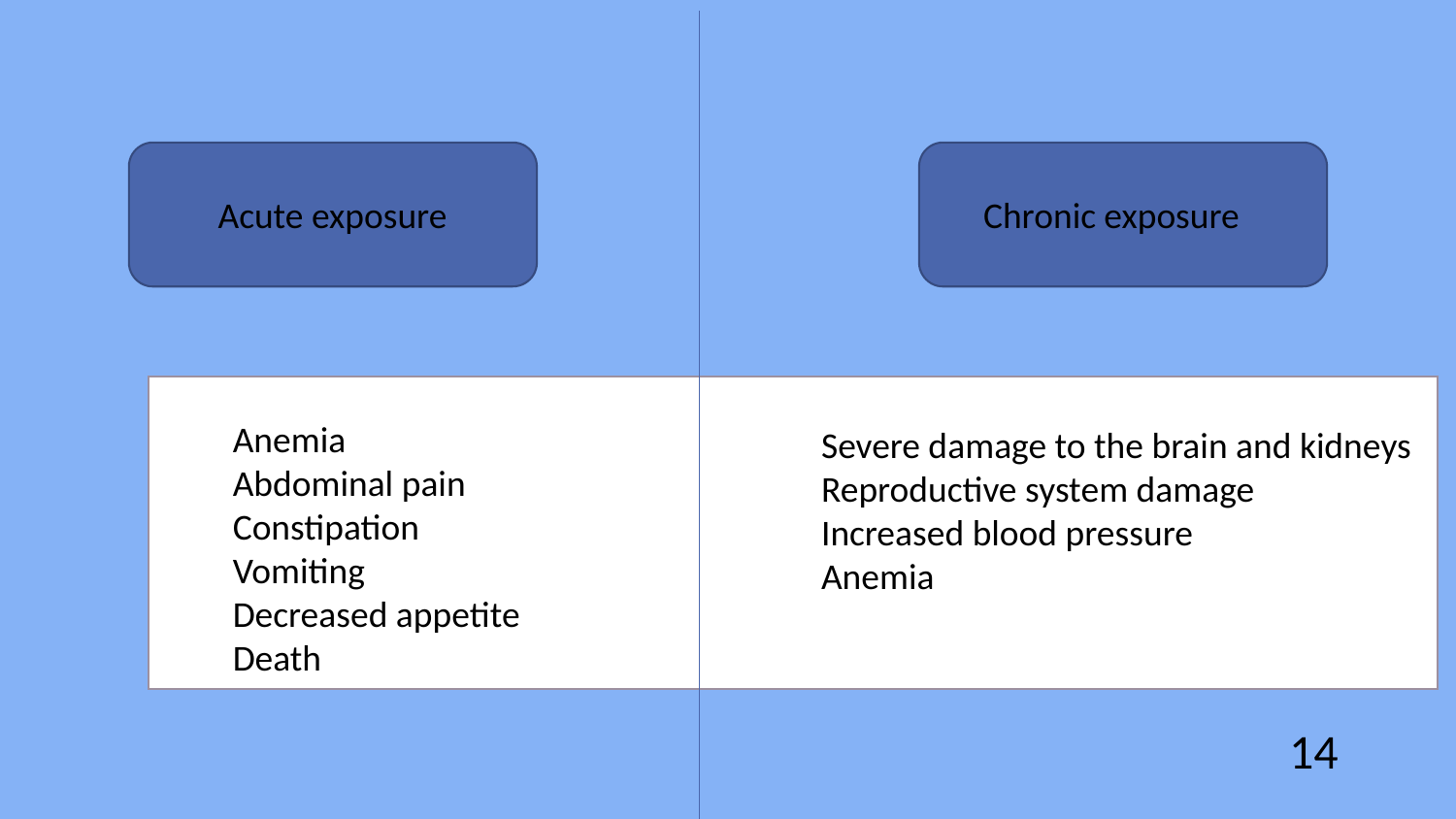

Acute exposure
Chronic exposure

Anemia
Abdominal pain
Constipation
Vomiting
Decreased appetite
Death
Severe damage to the brain and kidneys
Reproductive system damage
Increased blood pressure
Anemia
14